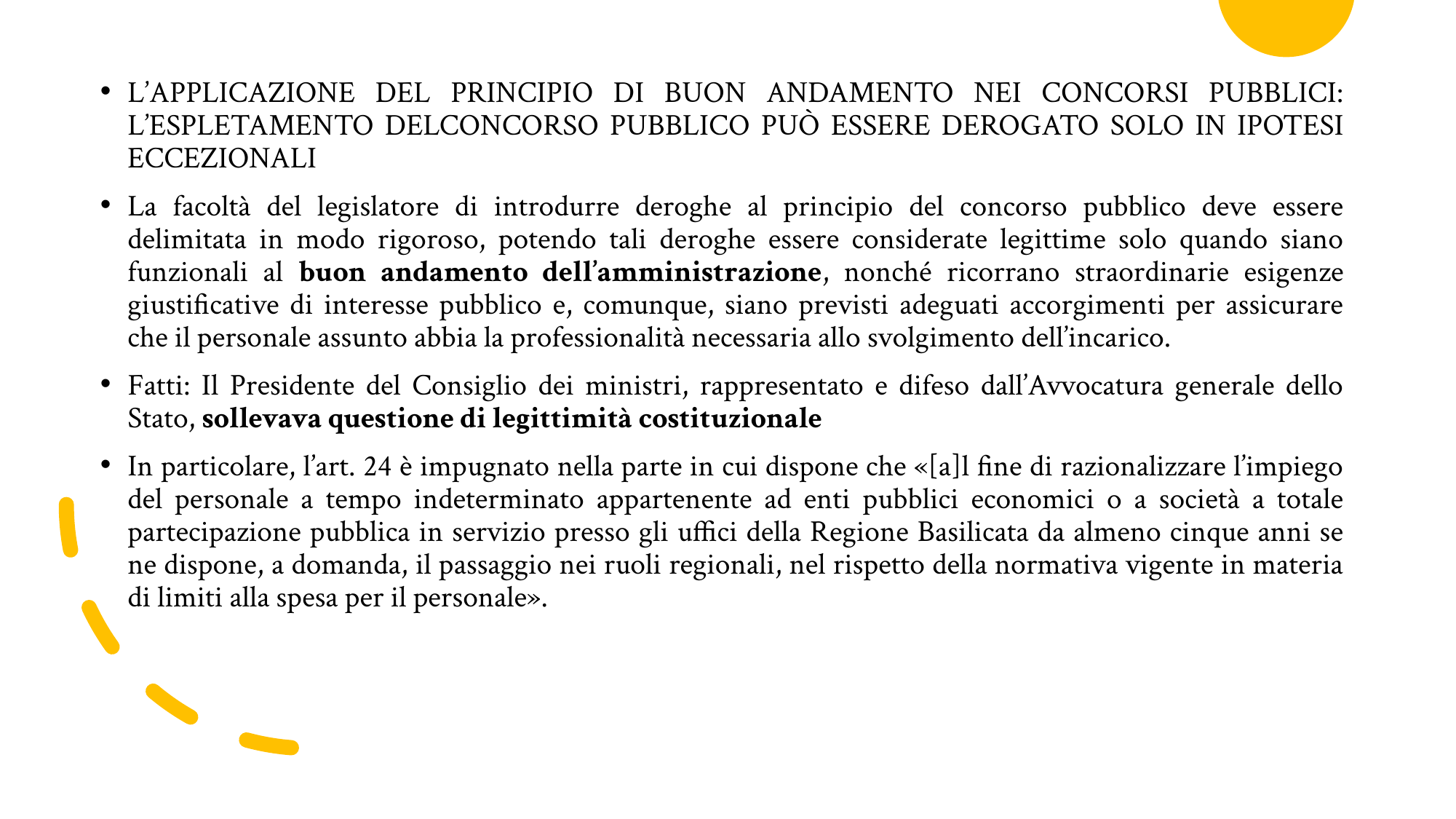

L’APPLICAZIONE DEL PRINCIPIO DI BUON ANDAMENTO NEI CONCORSI PUBBLICI: L’ESPLETAMENTO DELCONCORSO PUBBLICO PUÒ ESSERE DEROGATO SOLO IN IPOTESI ECCEZIONALI
La facoltà del legislatore di introdurre deroghe al principio del concorso pubblico deve essere delimitata in modo rigoroso, potendo tali deroghe essere considerate legittime solo quando siano funzionali al buon andamento dell’amministrazione, nonché ricorrano straordinarie esigenze giustificative di interesse pubblico e, comunque, siano previsti adeguati accorgimenti per assicurare che il personale assunto abbia la professionalità necessaria allo svolgimento dell’incarico.
Fatti: Il Presidente del Consiglio dei ministri, rappresentato e difeso dall’Avvocatura generale dello Stato, sollevava questione di legittimità costituzionale
In particolare, l’art. 24 è impugnato nella parte in cui dispone che «[a]l fine di razionalizzare l’impiego del personale a tempo indeterminato appartenente ad enti pubblici economici o a società a totale partecipazione pubblica in servizio presso gli uffici della Regione Basilicata da almeno cinque anni se ne dispone, a domanda, il passaggio nei ruoli regionali, nel rispetto della normativa vigente in materia di limiti alla spesa per il personale».